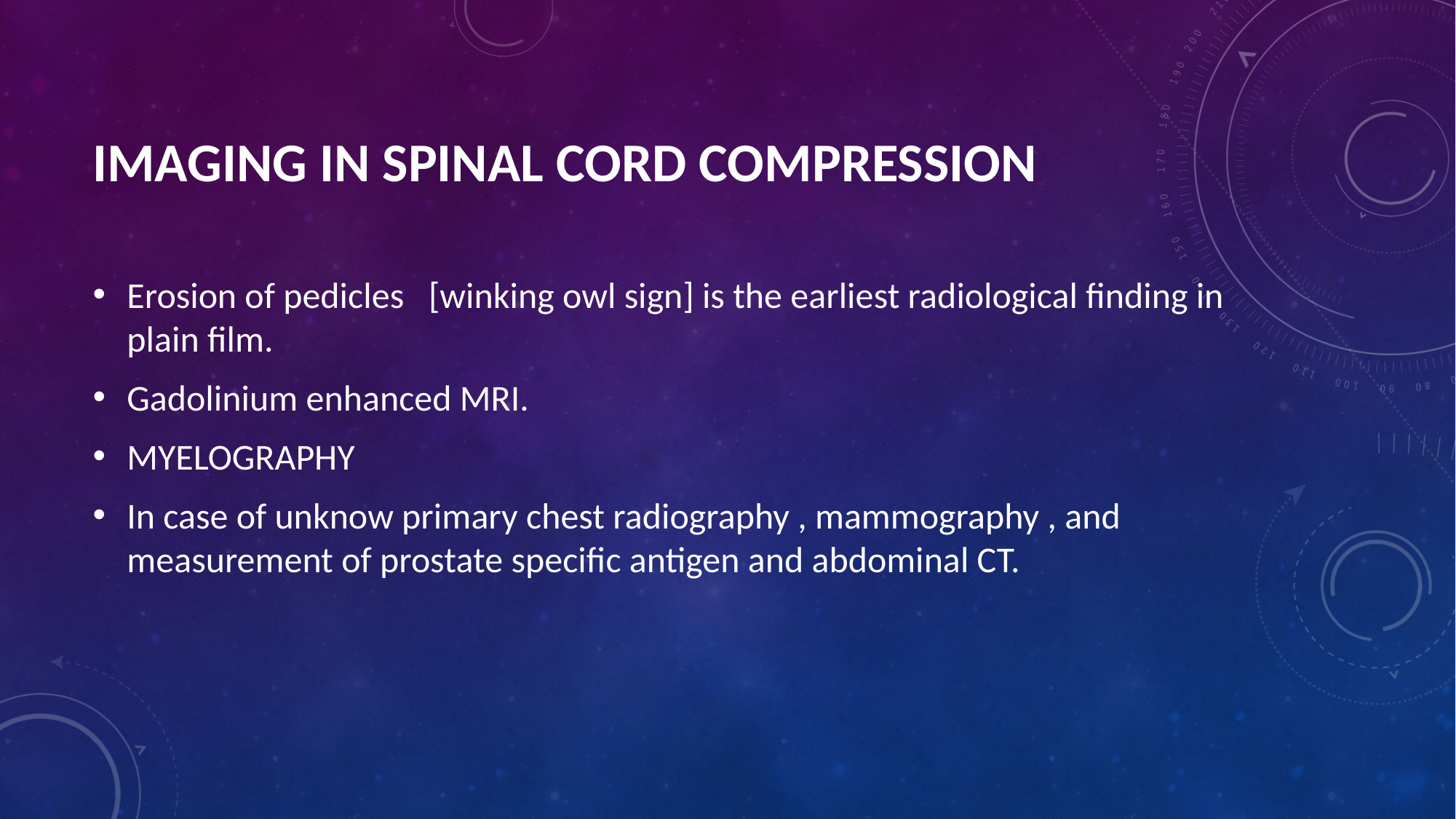

# Imaging in spinal cord compression
Erosion of pedicles   [winking owl sign] is the earliest radiological finding in plain film.
Gadolinium enhanced MRI.
MYELOGRAPHY
In case of unknow primary chest radiography , mammography , and measurement of prostate specific antigen and abdominal CT.